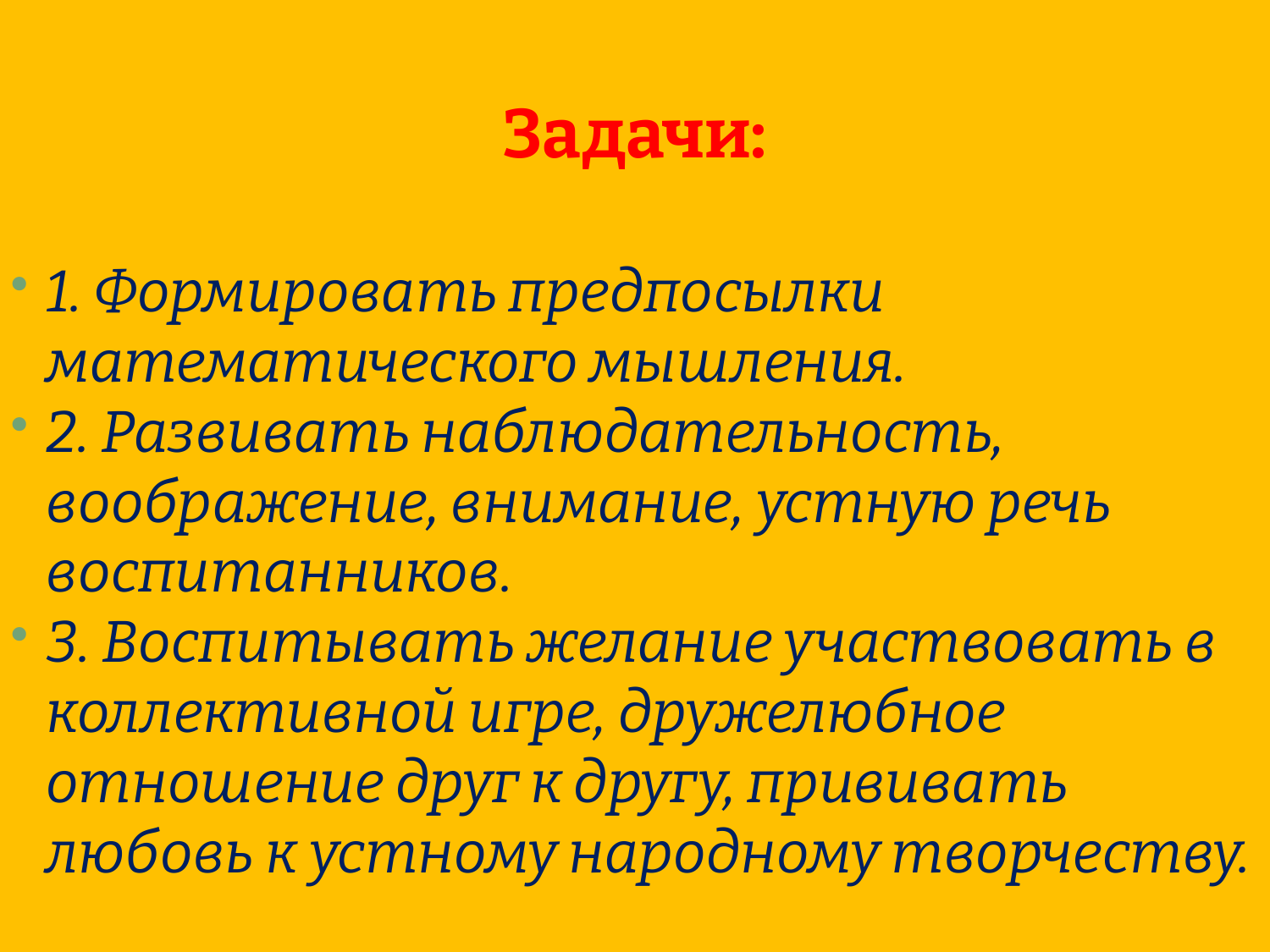

Задачи:

1. Формировать предпосылки математического мышления.
2. Развивать наблюдательность,     воображение, внимание, устную речь воспитанников.
3. Воспитывать желание участвовать в коллективной игре, дружелюбное отношение друг к другу, прививать любовь к устному народному творчеству.